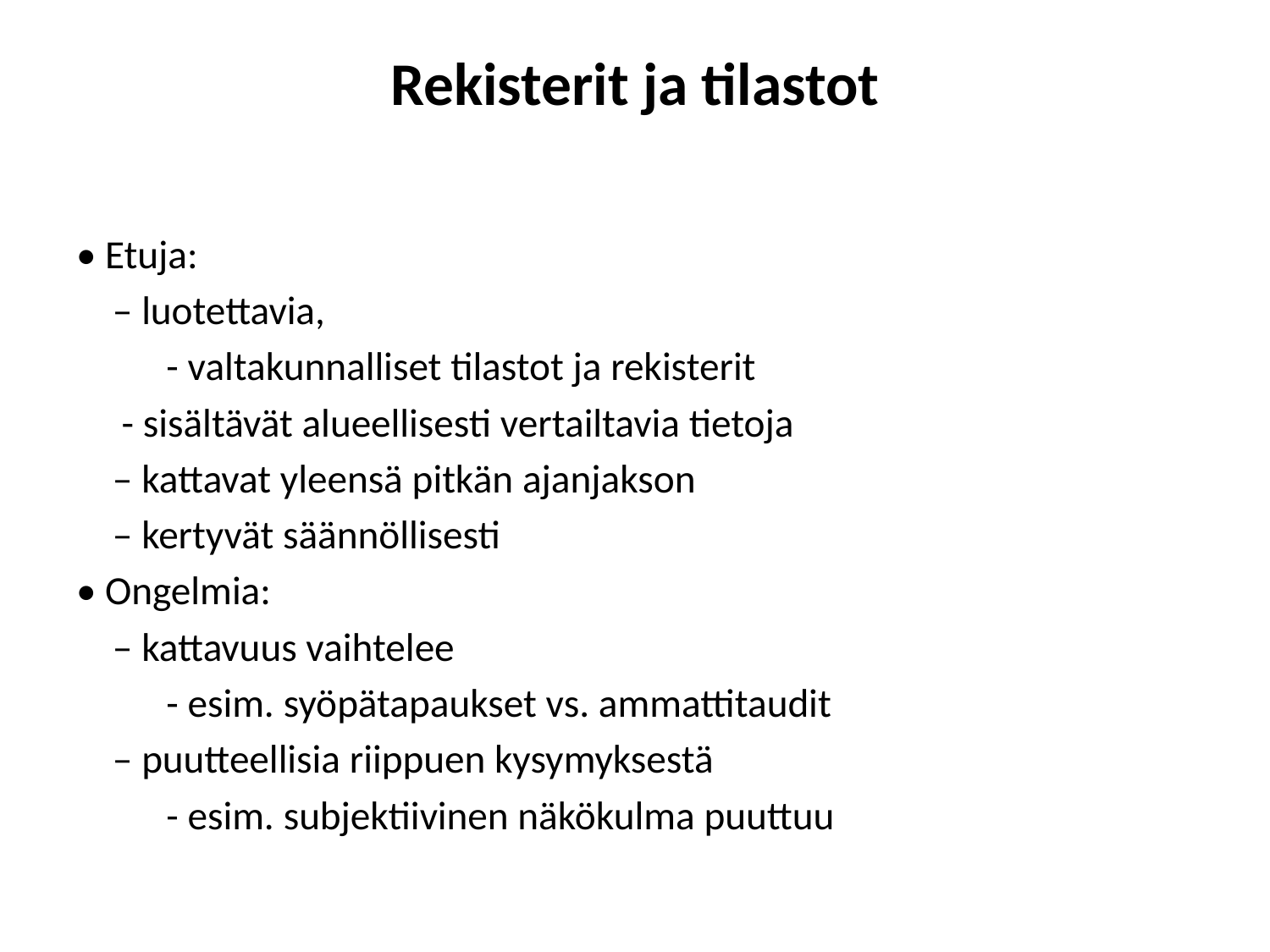

# Rekisterit ja tilastot
• Etuja:
    – luotettavia,
	- valtakunnalliset tilastot ja rekisterit
     - sisältävät alueellisesti vertailtavia tietoja
    – kattavat yleensä pitkän ajanjakson
    – kertyvät säännöllisesti
• Ongelmia:
    – kattavuus vaihtelee
    	- esim. syöpätapaukset vs. ammattitaudit
    – puutteellisia riippuen kysymyksestä
    	- esim. subjektiivinen näkökulma puuttuu